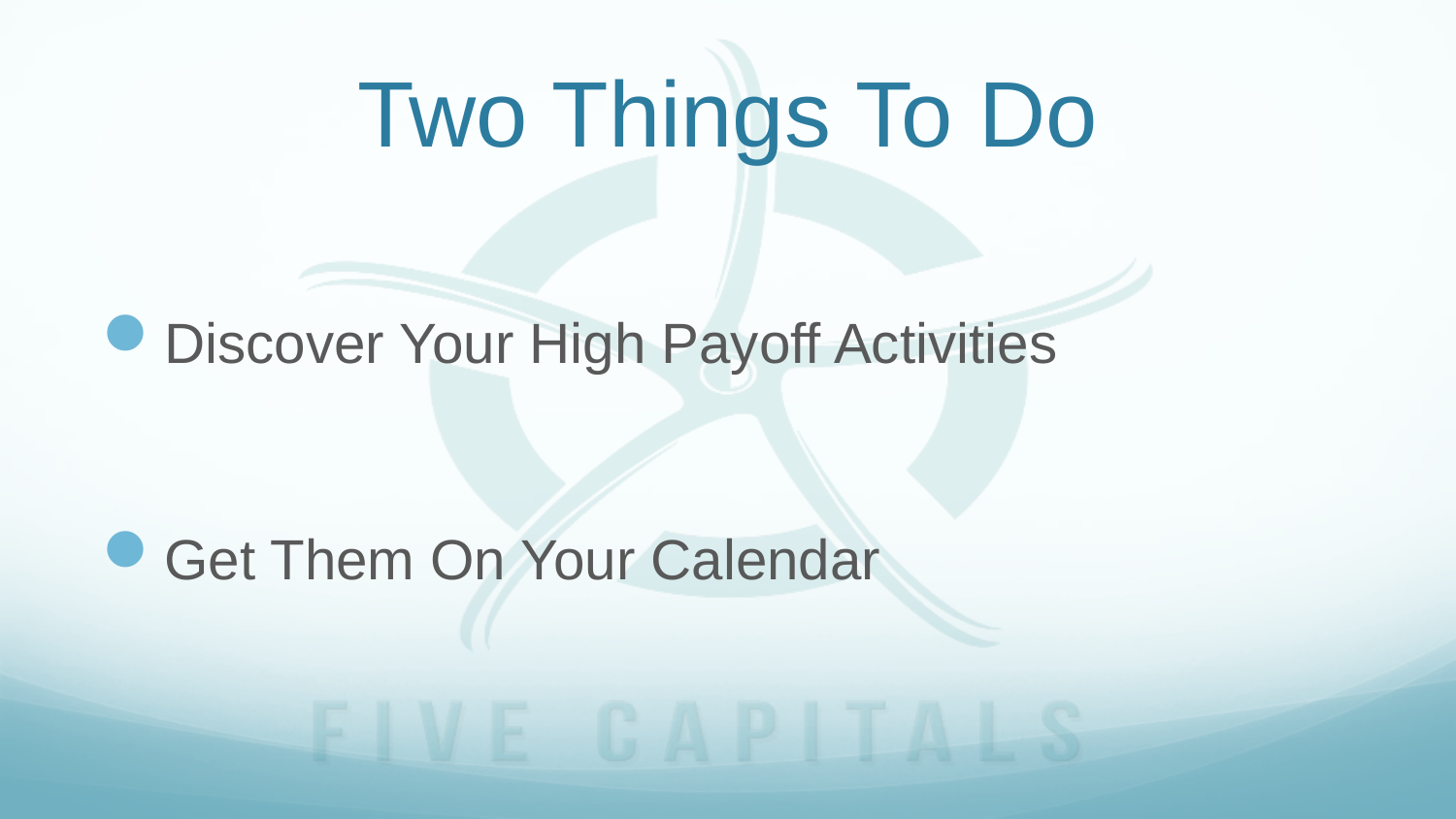

# Two Things To Do

Discover Your High Payoff Activities

Get Them On Your Calendar